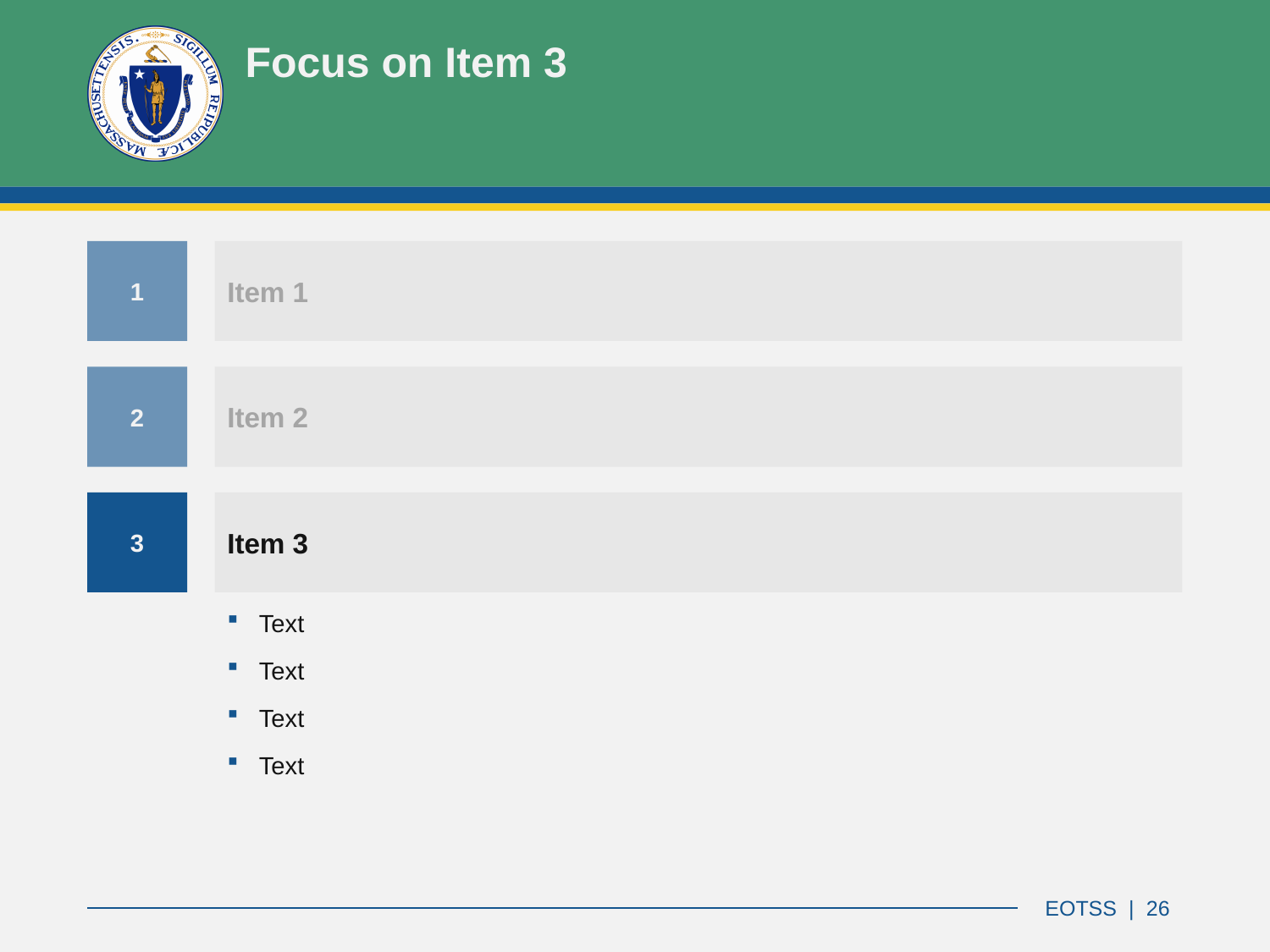

# Focus on Item 3

1
Item 1
2
Item 2
3
Item 3
Text
Text
Text
Text

EOTSS  |  26